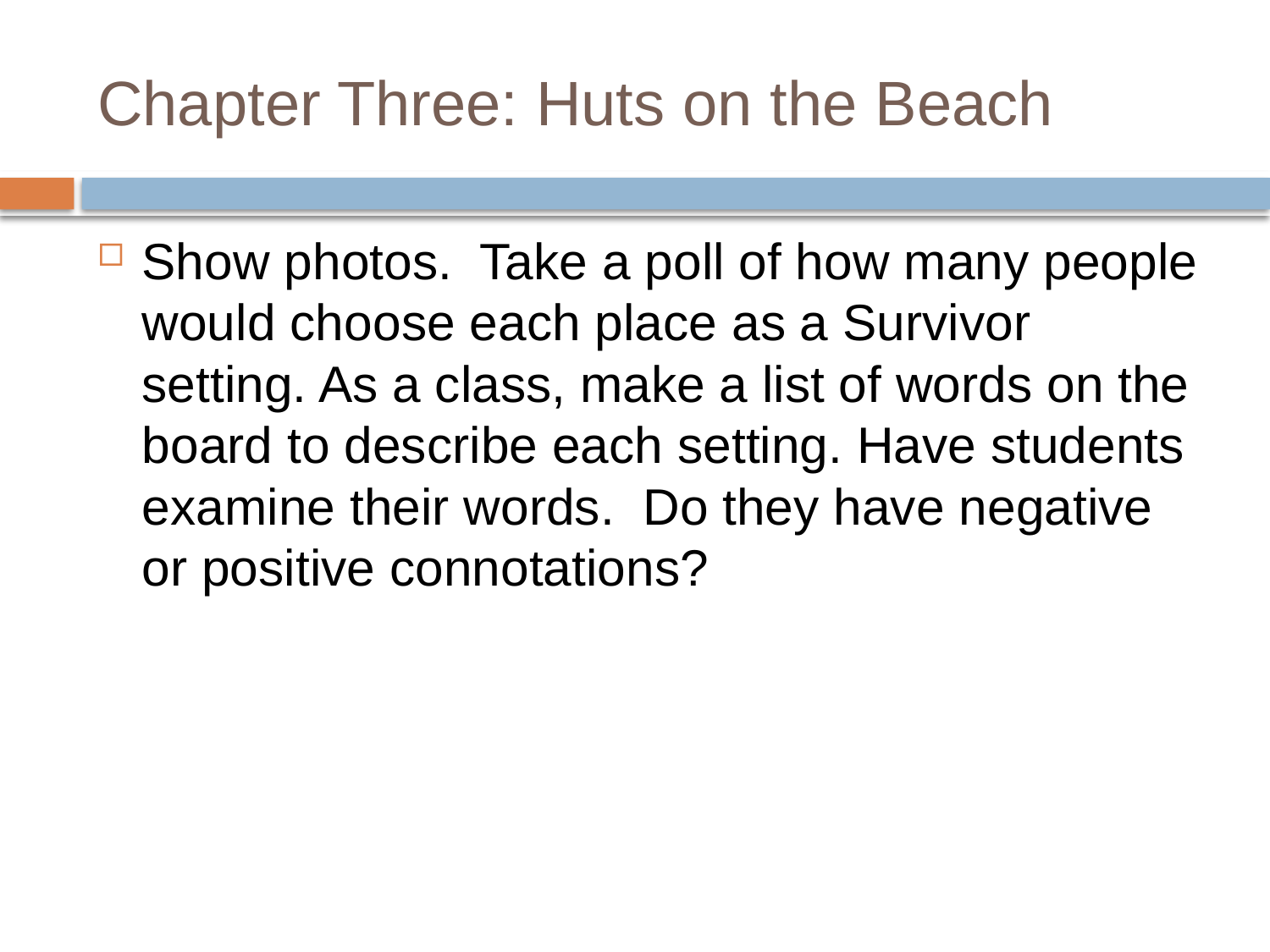

# Chapter Three: Huts on the Beach
Show photos.  Take a poll of how many people would choose each place as a Survivor setting. As a class, make a list of words on the board to describe each setting. Have students examine their words.  Do they have negative or positive connotations?